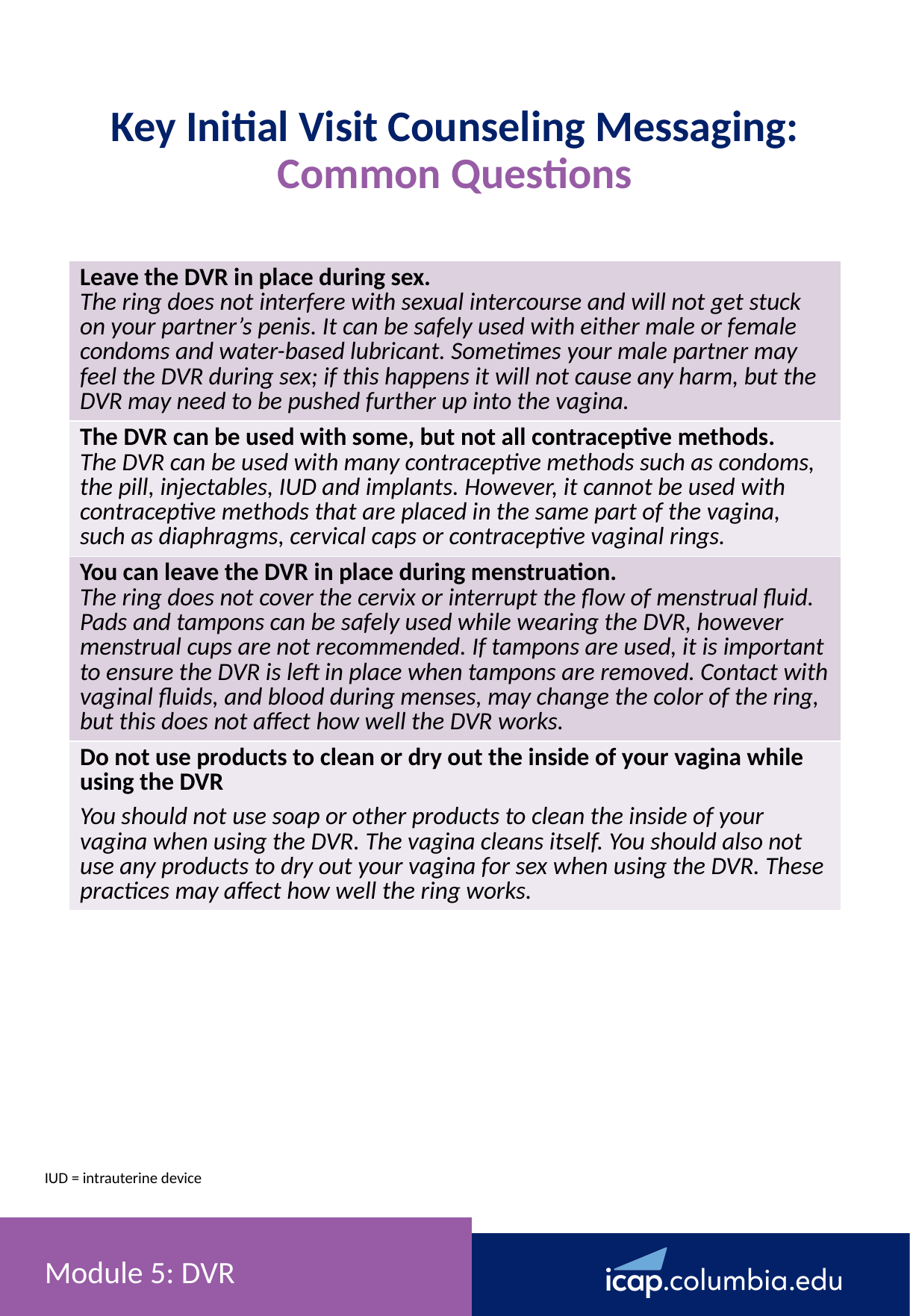

Key Initial Visit Counseling Messaging: Common Questions
| Leave the DVR in place during sex. The ring does not interfere with sexual intercourse and will not get stuck on your partner’s penis. It can be safely used with either male or female condoms and water-based lubricant. Sometimes your male partner may feel the DVR during sex; if this happens it will not cause any harm, but the DVR may need to be pushed further up into the vagina. |
| --- |
| The DVR can be used with some, but not all contraceptive methods. The DVR can be used with many contraceptive methods such as condoms, the pill, injectables, IUD and implants. However, it cannot be used with contraceptive methods that are placed in the same part of the vagina, such as diaphragms, cervical caps or contraceptive vaginal rings. |
| You can leave the DVR in place during menstruation. The ring does not cover the cervix or interrupt the flow of menstrual fluid. Pads and tampons can be safely used while wearing the DVR, however menstrual cups are not recommended. If tampons are used, it is important to ensure the DVR is left in place when tampons are removed. Contact with vaginal fluids, and blood during menses, may change the color of the ring, but this does not affect how well the DVR works. |
| Do not use products to clean or dry out the inside of your vagina while using the DVR You should not use soap or other products to clean the inside of your vagina when using the DVR. The vagina cleans itself. You should also not use any products to dry out your vagina for sex when using the DVR. These practices may affect how well the ring works. |
IUD = intrauterine device
# Module 5: DVR